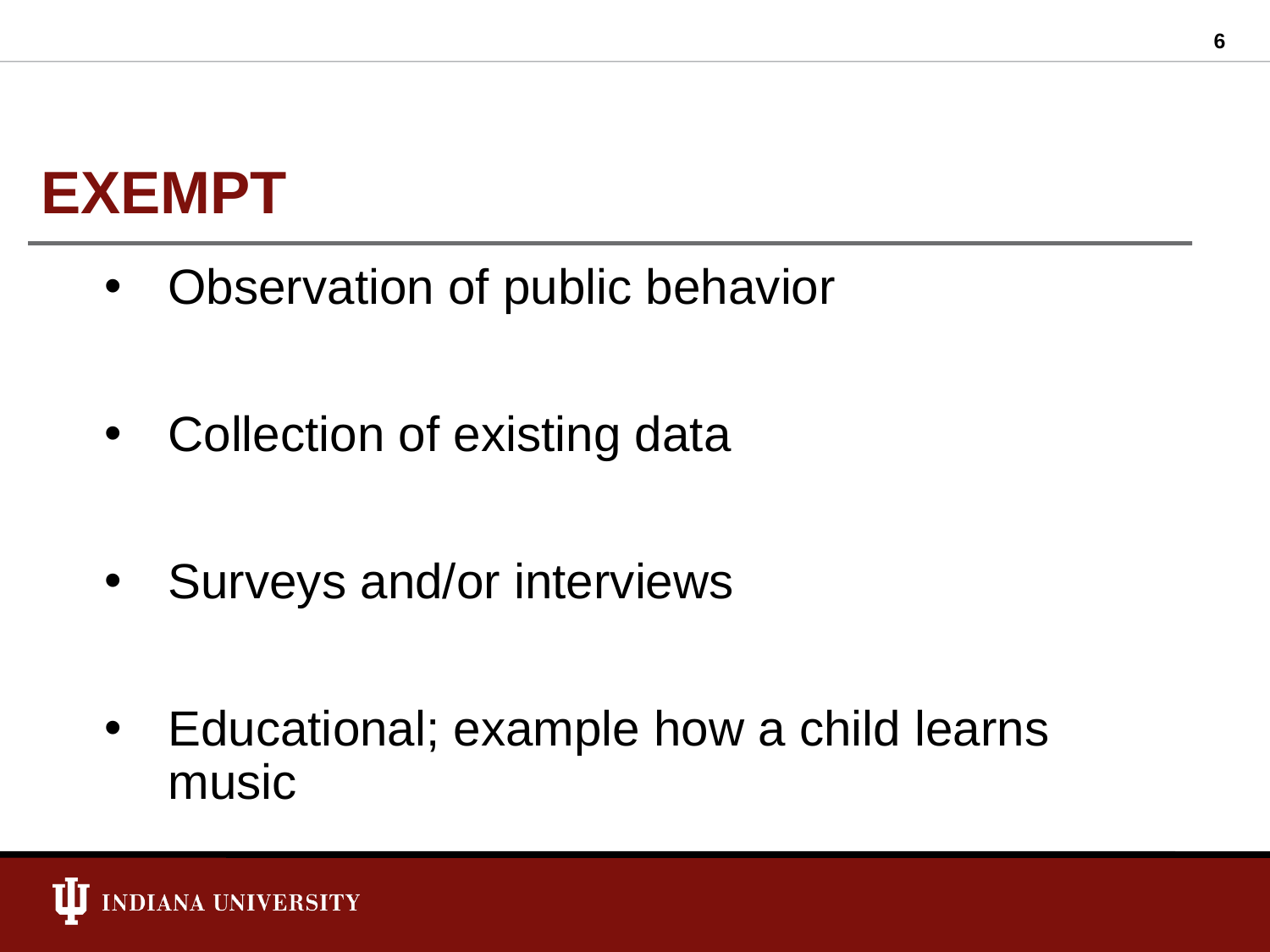

6

# EXEMPT
Observation of public behavior

Collection of existing data

Surveys and/or interviews

Educational; example how a child learns music